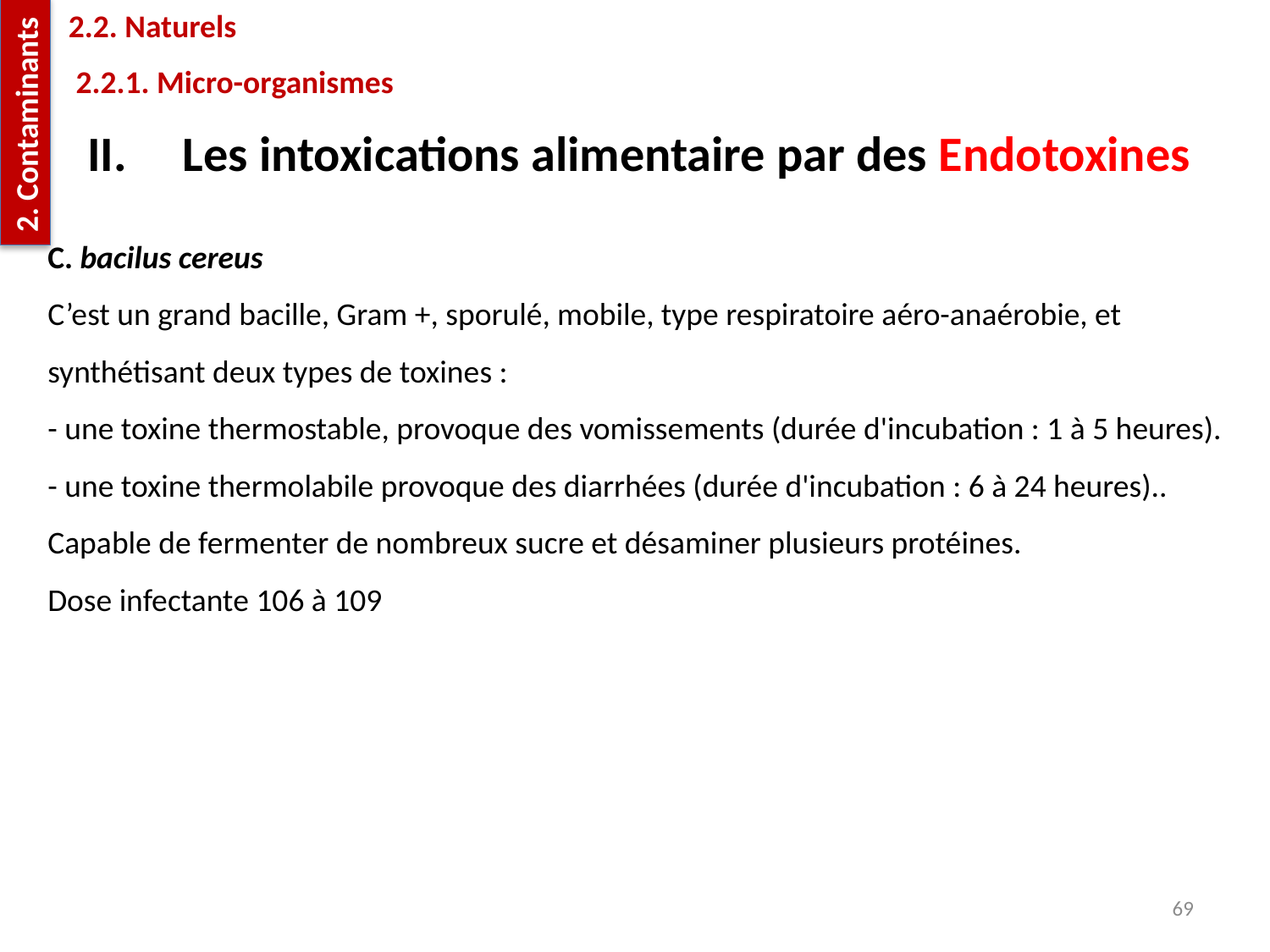

2.2. Naturels
 2.2.1. Micro-organismes

2. Contaminants
II.     Les intoxications alimentaire par des Endotoxines
C. bacilus cereus
C’est un grand bacille, Gram +, sporulé, mobile, type respiratoire aéro-anaérobie, et ‎synthétisant deux types de toxines :
- une toxine thermostable, provoque des vomissements (durée d'incubation : 1 à 5 heures).‎
- une ‎toxine thermolabile provoque des diarrhées (durée d'incubation : 6 à 24 ‎heures).‎.
Capable de fermenter de nombreux sucre et désaminer plusieurs ‎protéines.
Dose infectante 106 à 109‎
69